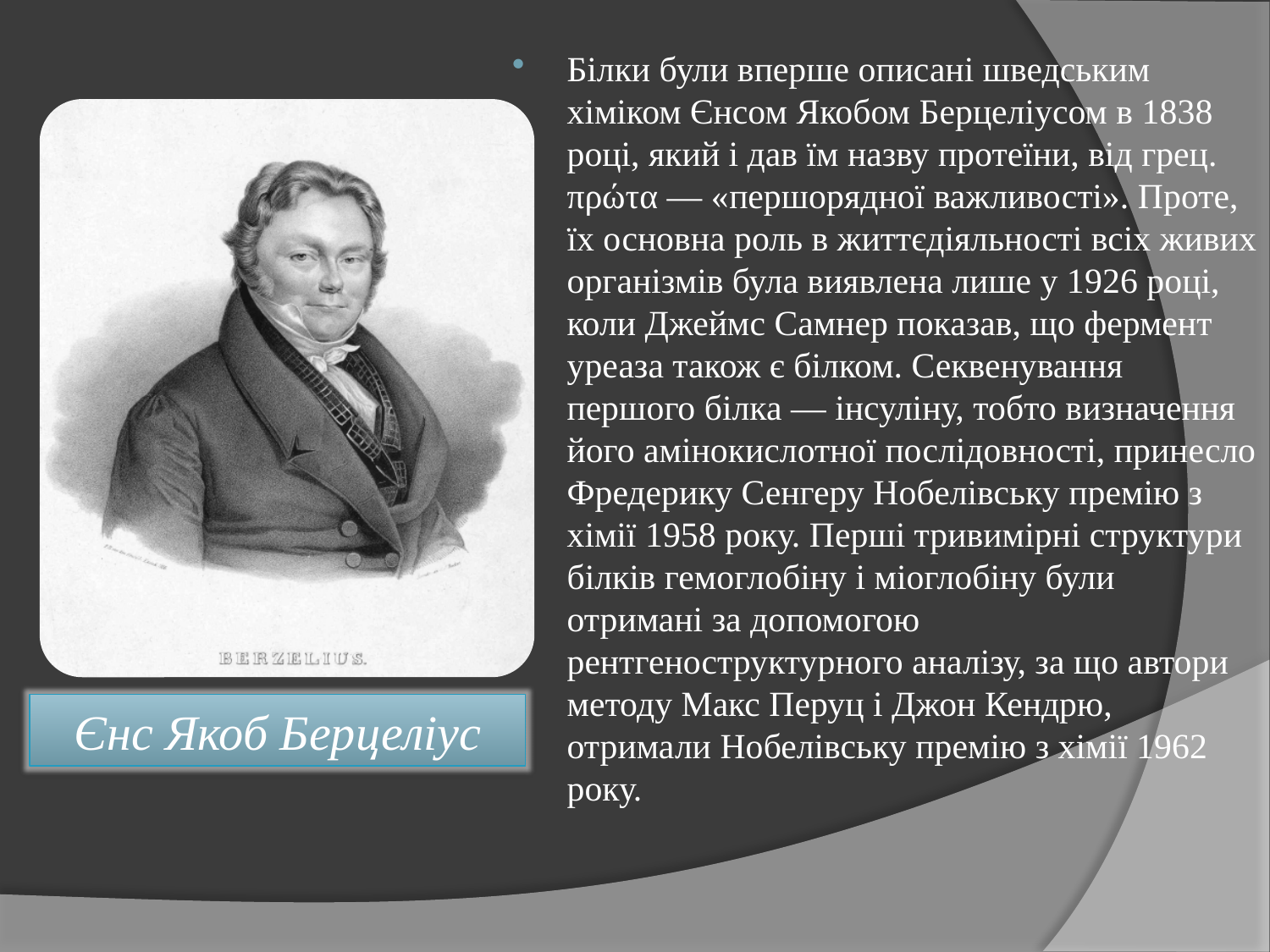

# Білки були вперше описані шведським хіміком Єнсом Якобом Берцеліусом в 1838 році, який і дав їм назву протеїни, від грец. πρώτα — «першорядної важливості». Проте, їх основна роль в життєдіяльності всіх живих організмів була виявлена лише у 1926 році, коли Джеймс Самнер показав, що фермент уреаза також є білком. Секвенування першого білка — інсуліну, тобто визначення його амінокислотної послідовності, принесло Фредерику Сенгеру Нобелівську премію з хімії 1958 року. Перші тривимірні структури білків гемоглобіну і міоглобіну були отримані за допомогою рентгеноструктурного аналізу, за що автори методу Макс Перуц і Джон Кендрю, отримали Нобелівську премію з хімії 1962 року.

Єнс Якоб Берцеліус